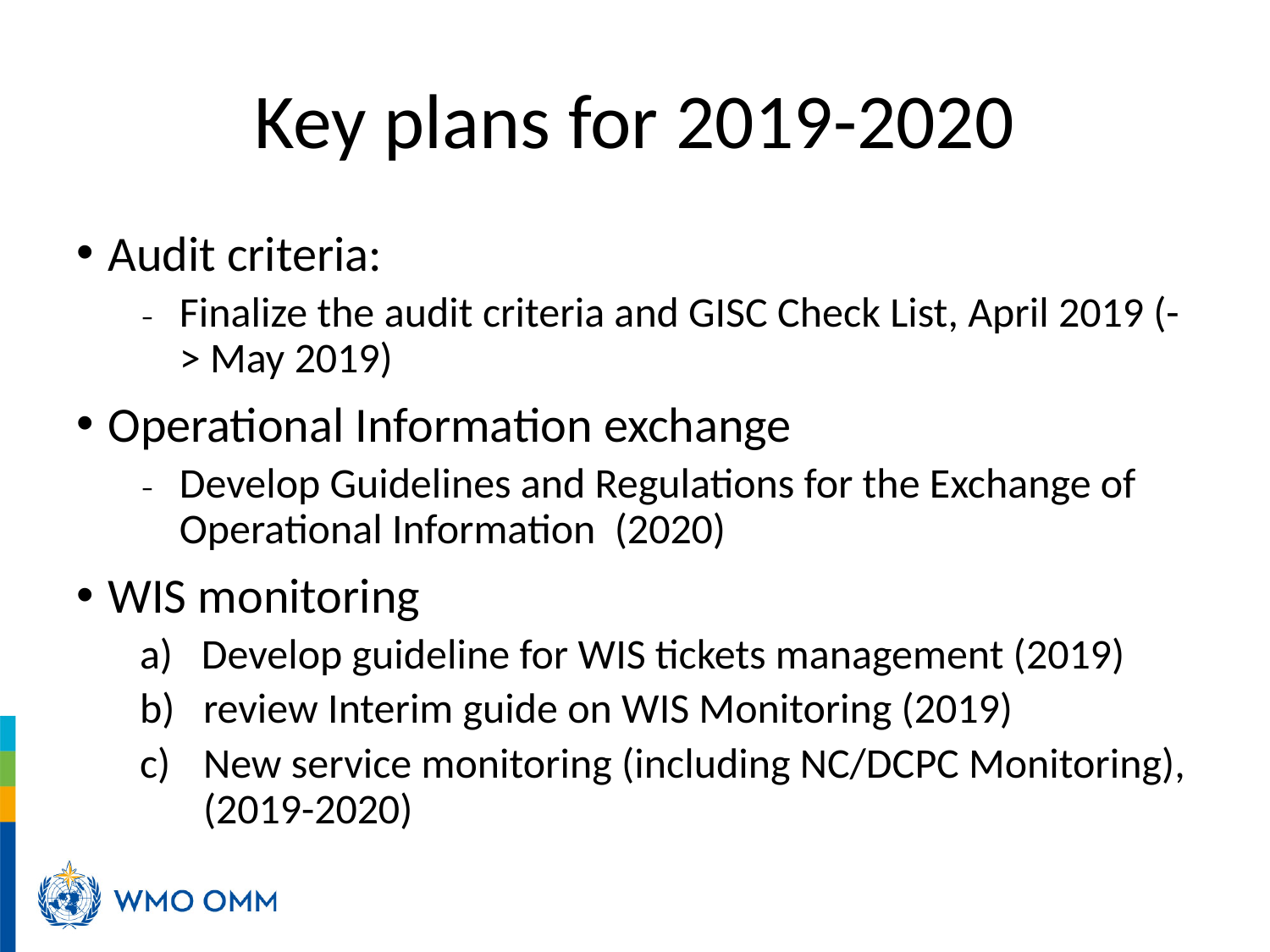

# Key plans for 2019-2020
Audit criteria:
Finalize the audit criteria and GISC Check List, April 2019 (-> May 2019)
Operational Information exchange
Develop Guidelines and Regulations for the Exchange of Operational Information  (2020)
WIS monitoring
a)   Develop guideline for WIS tickets management (2019)
review Interim guide on WIS Monitoring (2019)
New service monitoring (including NC/DCPC Monitoring), (2019-2020)